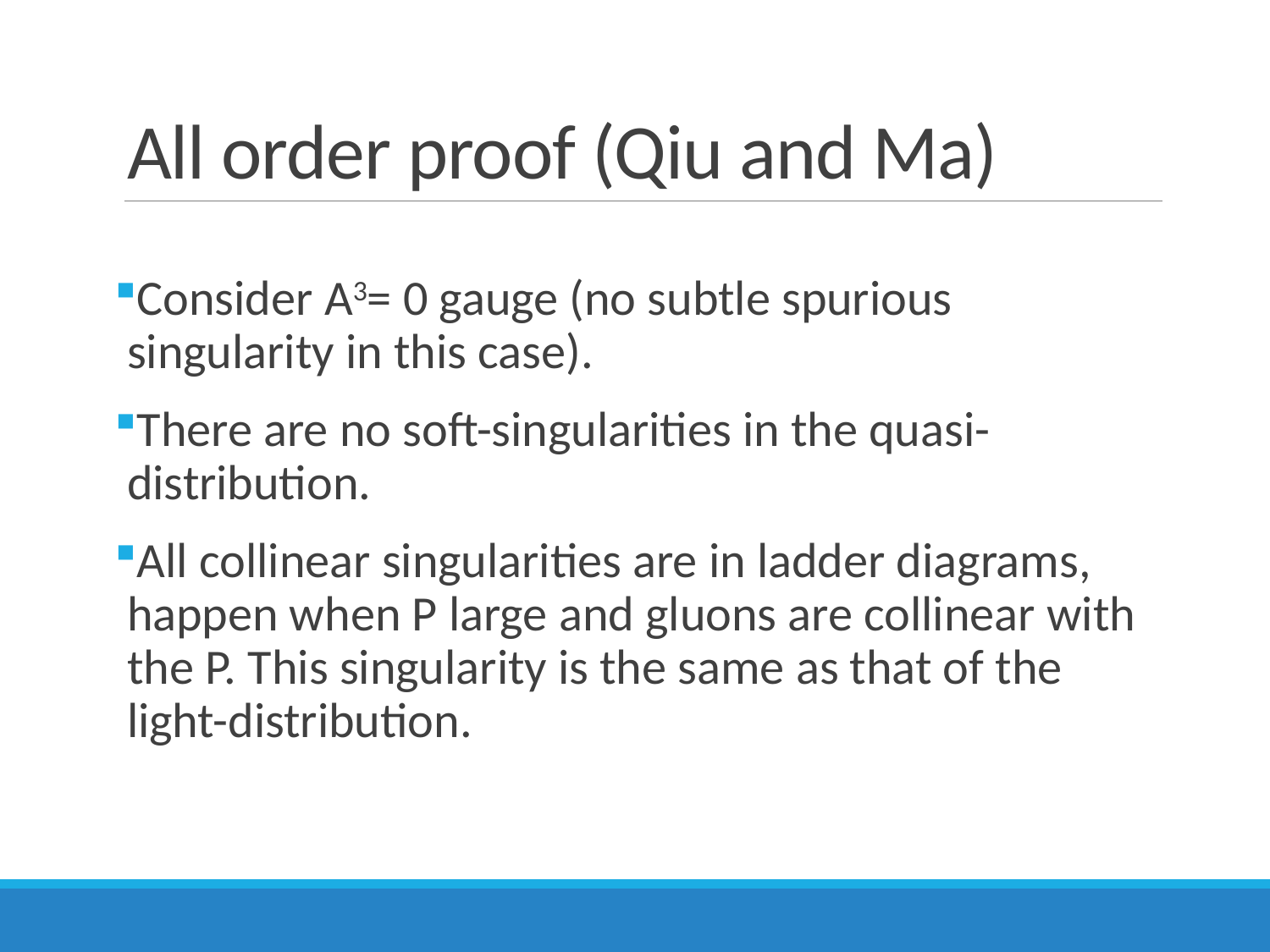

# All order proof (Qiu and Ma)
Consider A3= 0 gauge (no subtle spurious singularity in this case).
There are no soft-singularities in the quasi-distribution.
All collinear singularities are in ladder diagrams, happen when P large and gluons are collinear with the P. This singularity is the same as that of the light-distribution.